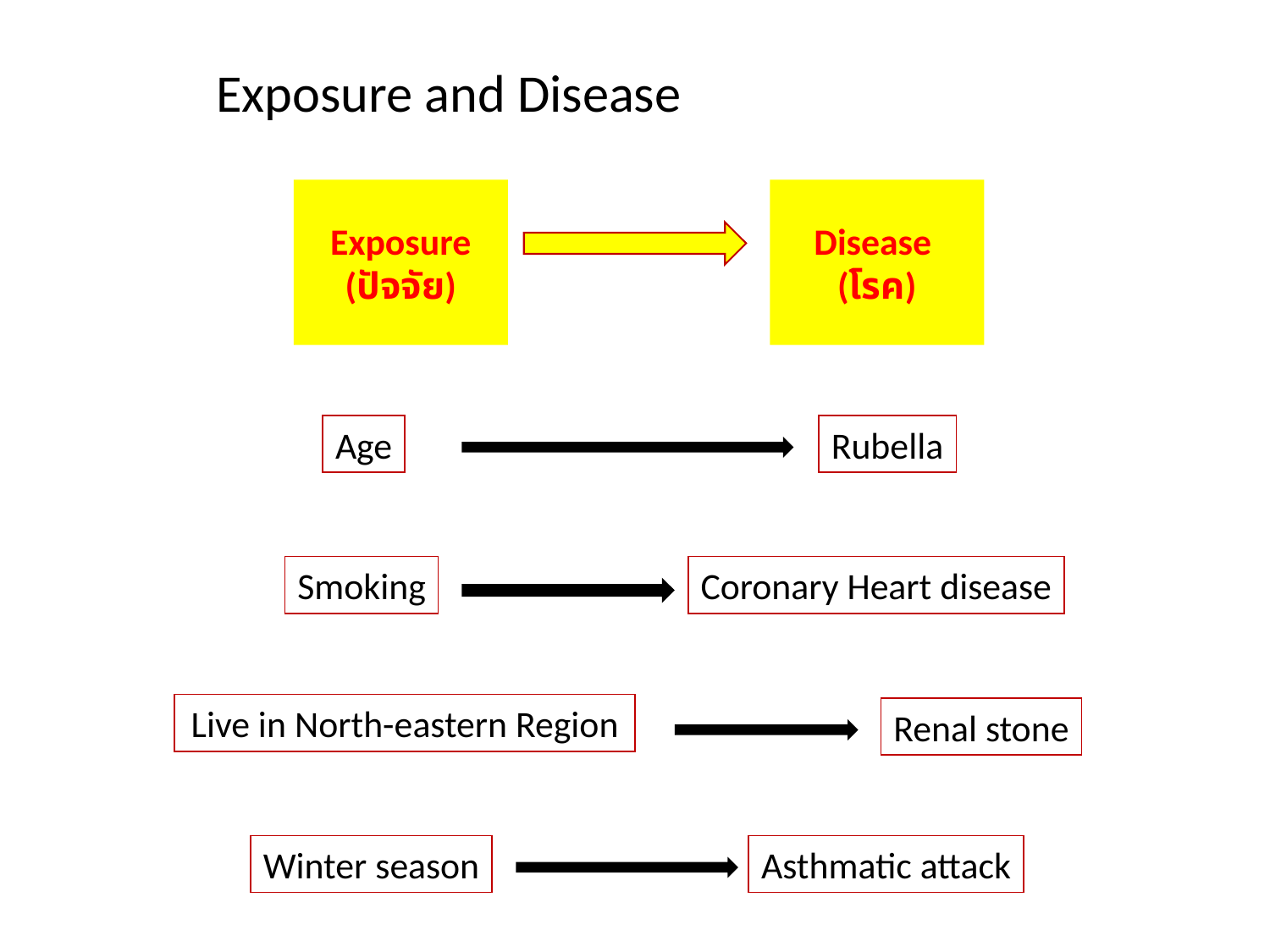

# Exposure and Disease
Exposure (ปัจจัย)
Disease
(โรค)

Age
Rubella

Smoking
Coronary Heart disease

Live in North-eastern Region
Renal stone

Winter season
Asthmatic attack